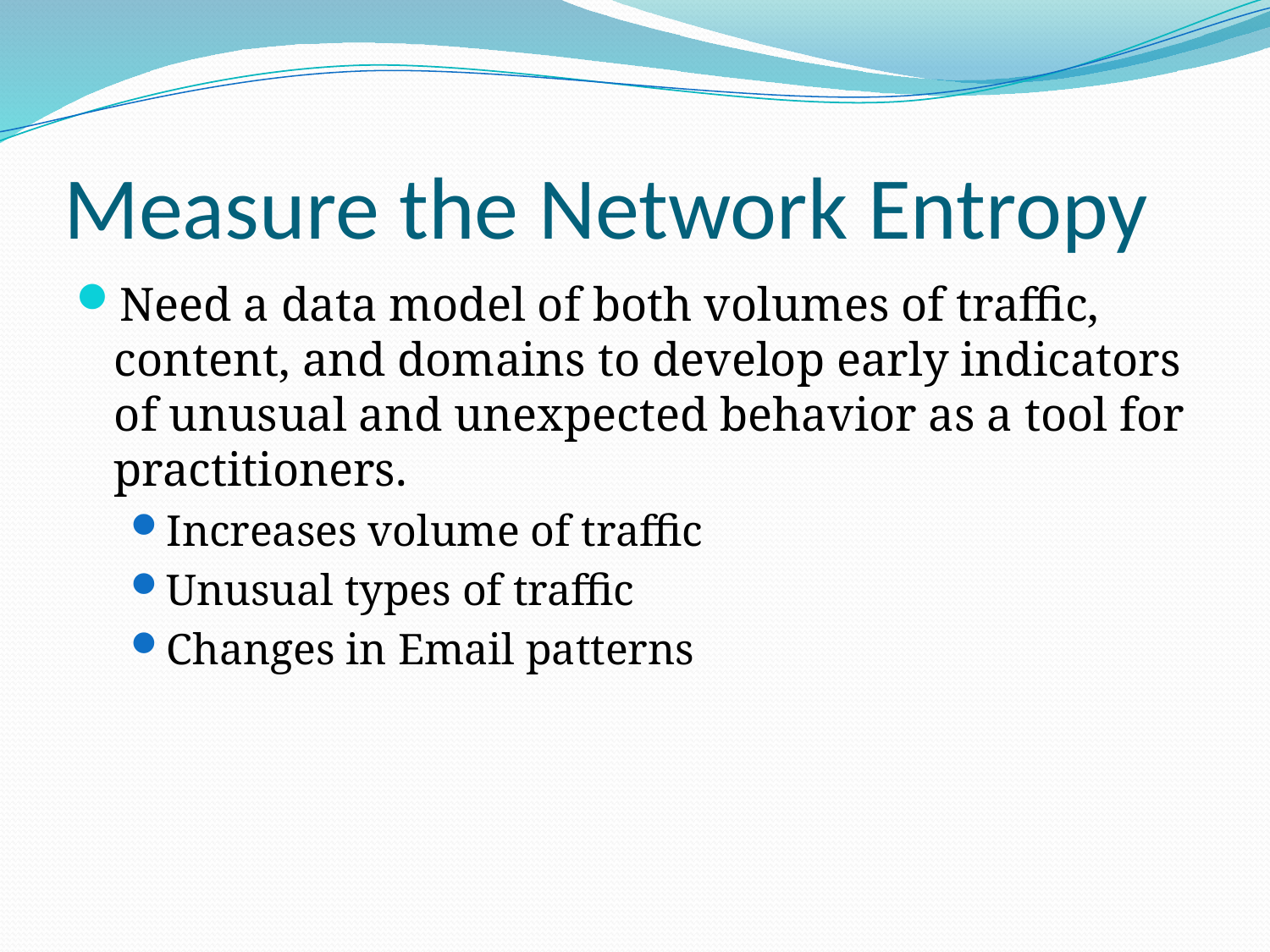

# Measure the Network Entropy
Need a data model of both volumes of traffic, content, and domains to develop early indicators of unusual and unexpected behavior as a tool for practitioners.
Increases volume of traffic
Unusual types of traffic
Changes in Email patterns